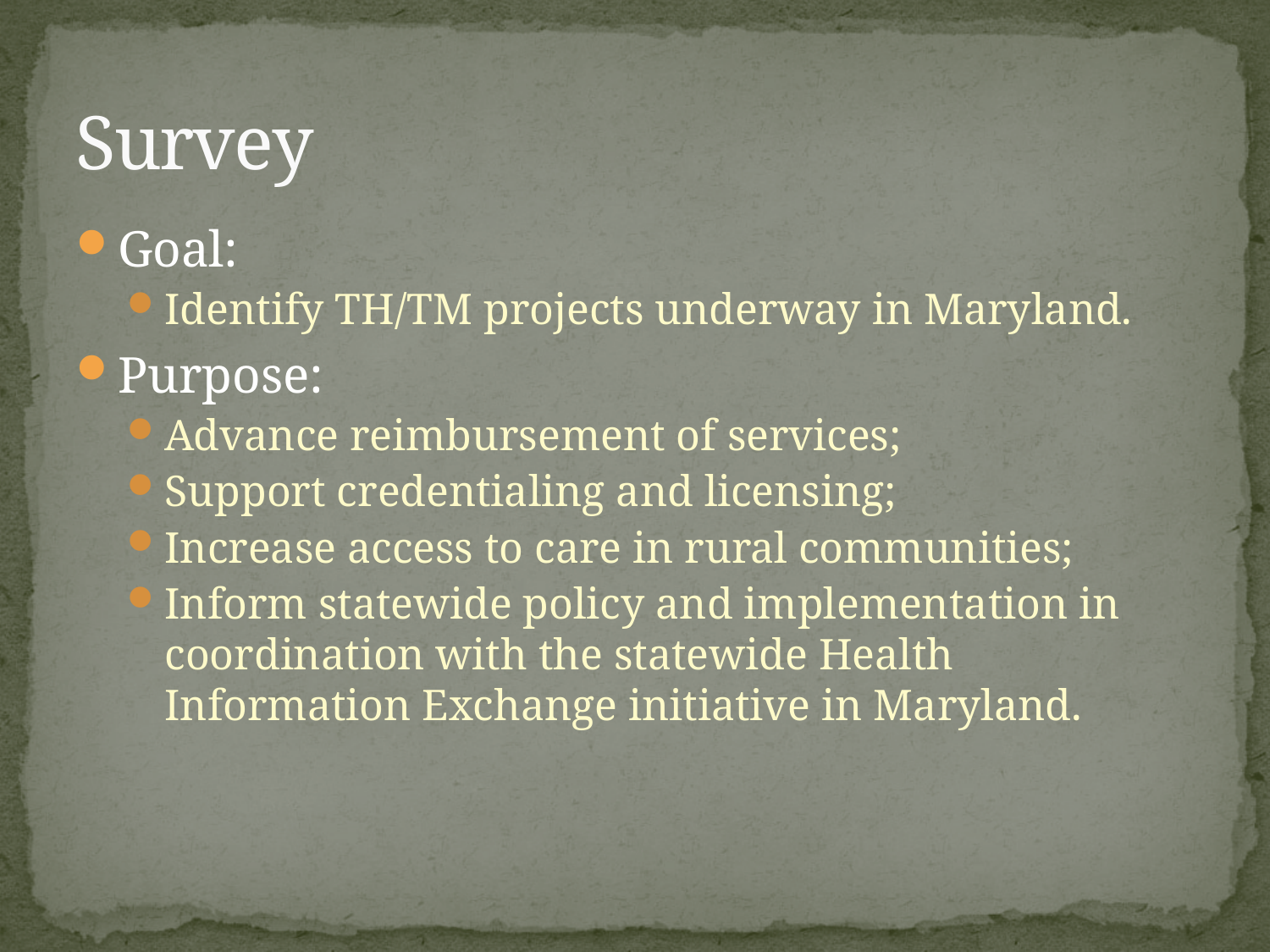

# Survey
Goal:
Identify TH/TM projects underway in Maryland.
Purpose:
Advance reimbursement of services;
Support credentialing and licensing;
Increase access to care in rural communities;
Inform statewide policy and implementation in coordination with the statewide Health Information Exchange initiative in Maryland.